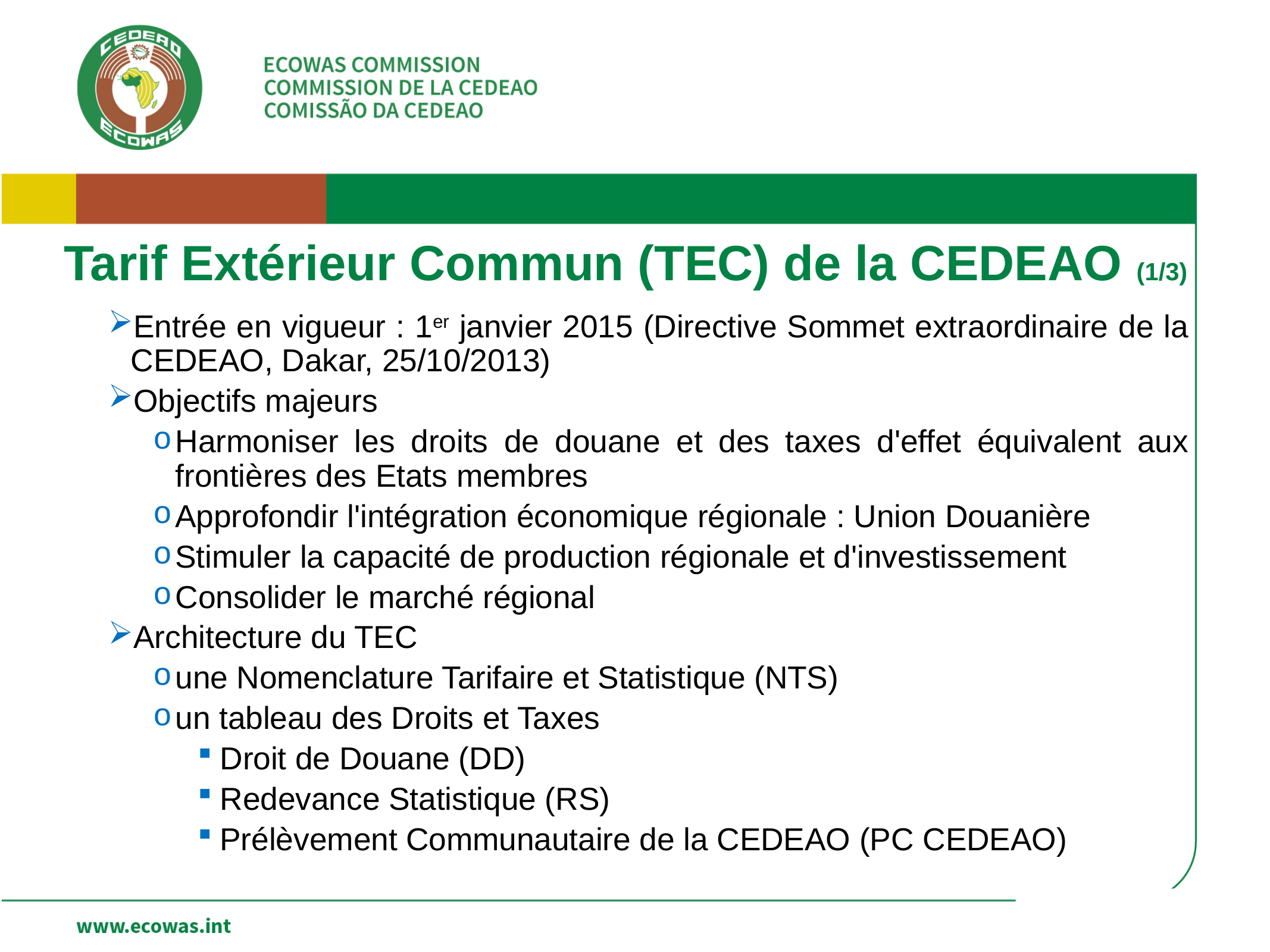

# Tarif Extérieur Commun (TEC) de la CEDEAO (1/3)
Entrée en vigueur : 1er janvier 2015 (Directive Sommet extraordinaire de la CEDEAO, Dakar, 25/10/2013)
Objectifs majeurs
Harmoniser les droits de douane et des taxes d'effet équivalent aux frontières des Etats membres
Approfondir l'intégration économique régionale : Union Douanière
Stimuler la capacité de production régionale et d'investissement
Consolider le marché régional
Architecture du TEC
une Nomenclature Tarifaire et Statistique (NTS)
un tableau des Droits et Taxes
Droit de Douane (DD)
Redevance Statistique (RS)
Prélèvement Communautaire de la CEDEAO (PC CEDEAO)